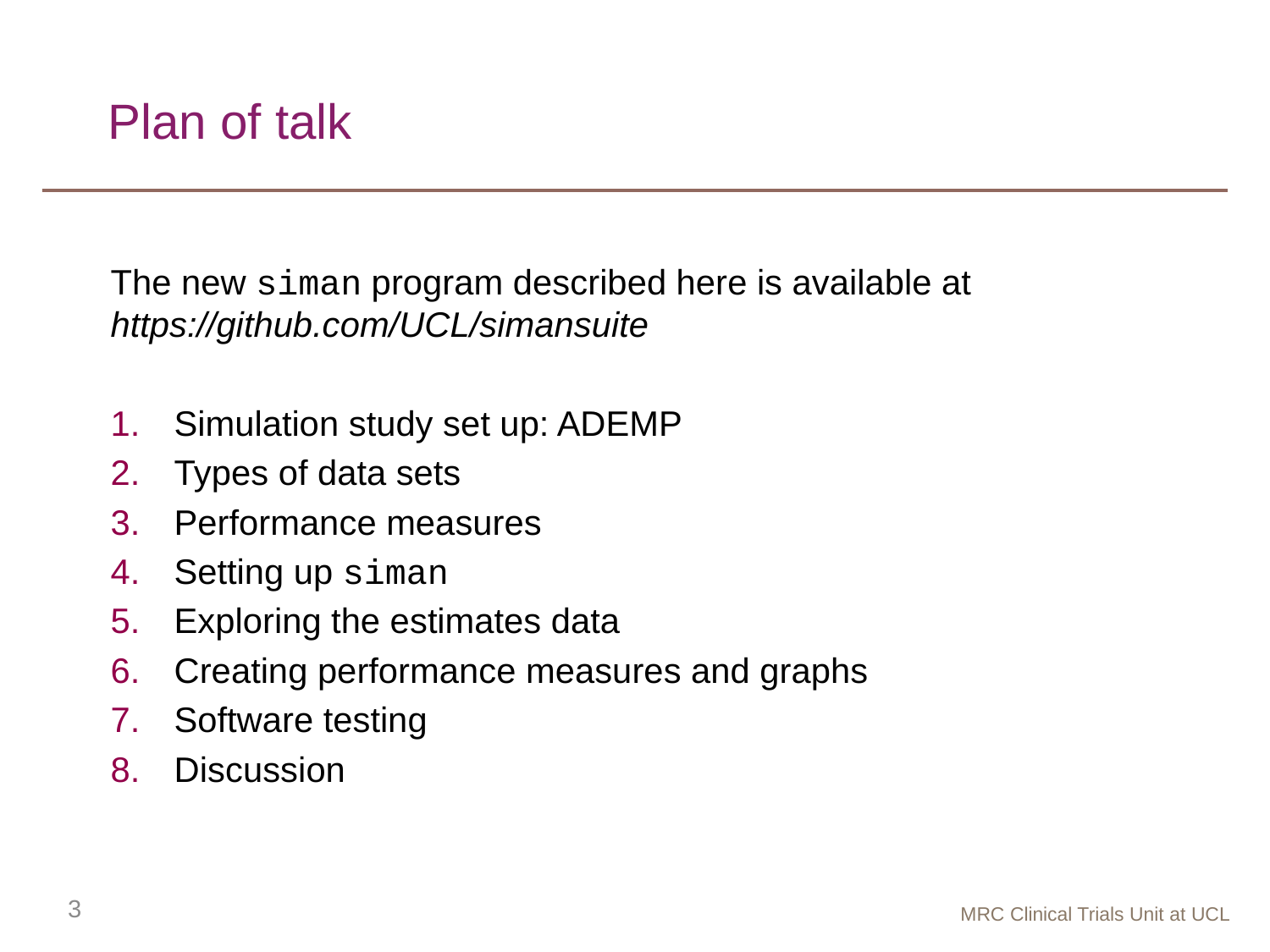

# Plan of talk
The new siman program described here is available at https://github.com/UCL/simansuite

Simulation study set up: ADEMP
Types of data sets
Performance measures
Setting up siman
Exploring the estimates data
Creating performance measures and graphs
Software testing
Discussion

3